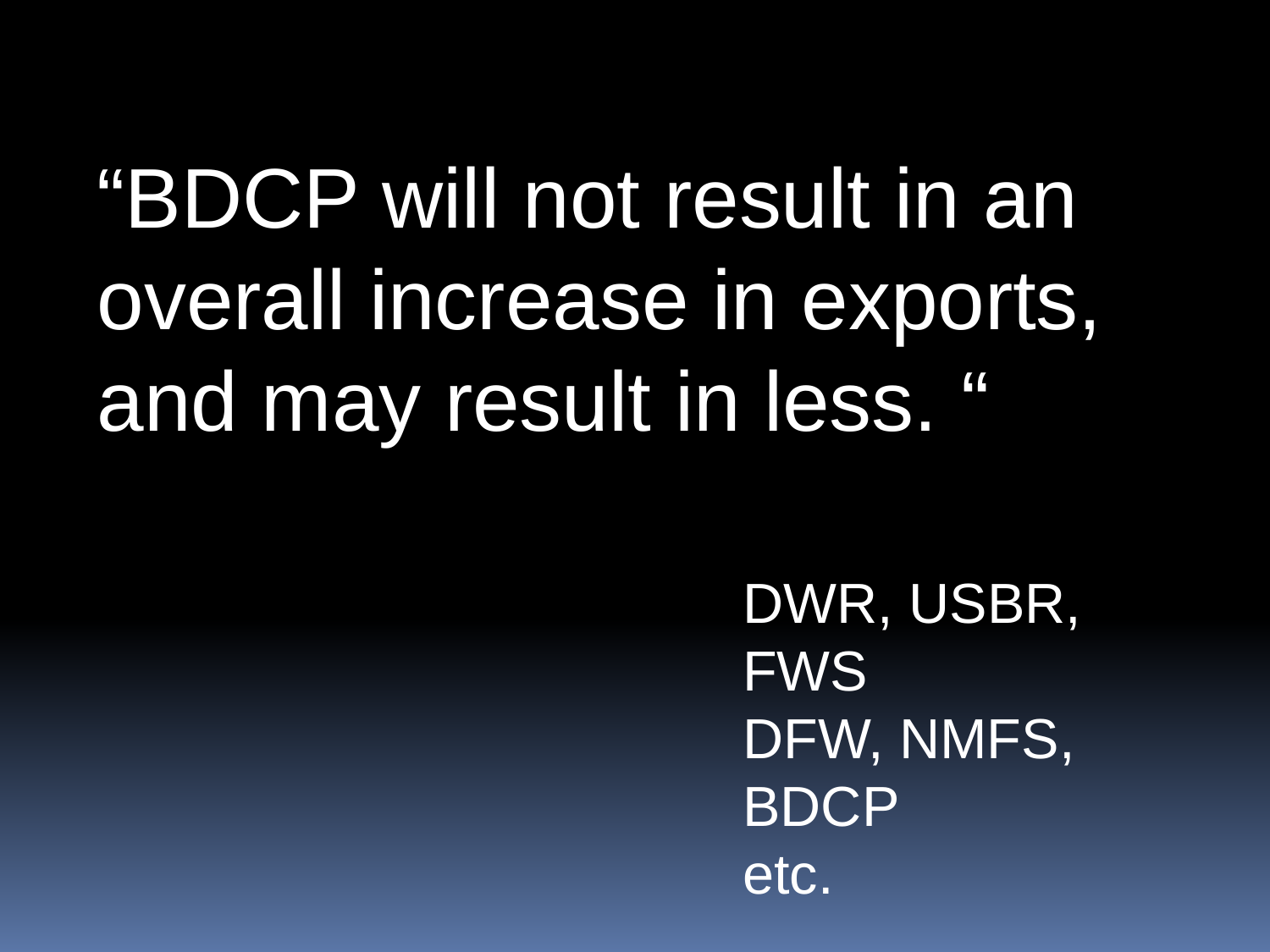

“BDCP will not result in an overall increase in exports, and may result in less. “
DWR, USBR, FWS
DFW, NMFS, BDCP
etc.